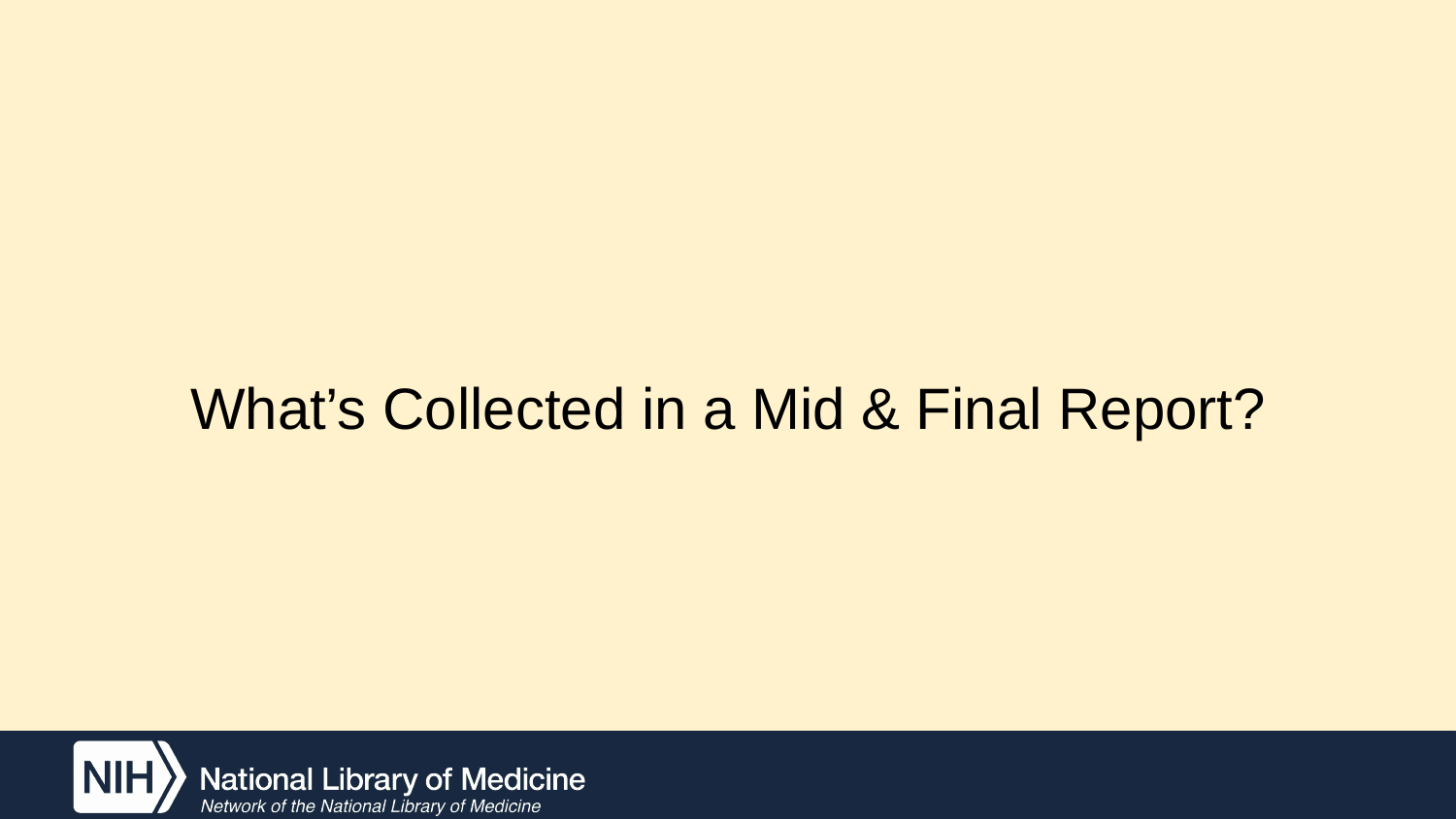

# What’s Collected in a Mid & Final Report?